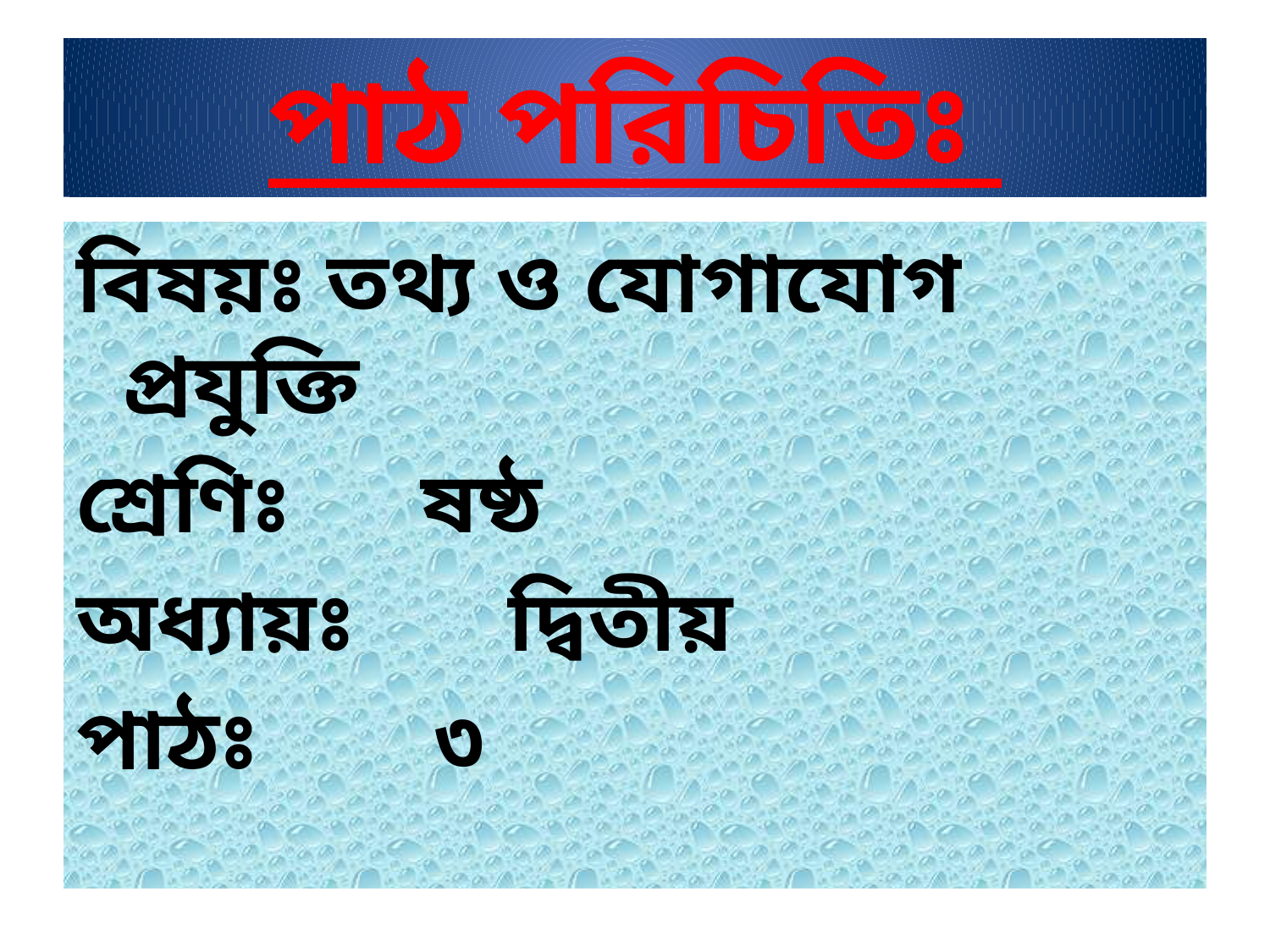

# পাঠ পরিচিতিঃ
বিষয়ঃ তথ্য ও যোগাযোগ প্রযুক্তি
শ্রেণিঃ      ষষ্ঠ
অধ্যায়ঃ       দ্বিতীয়
পাঠঃ        ৩